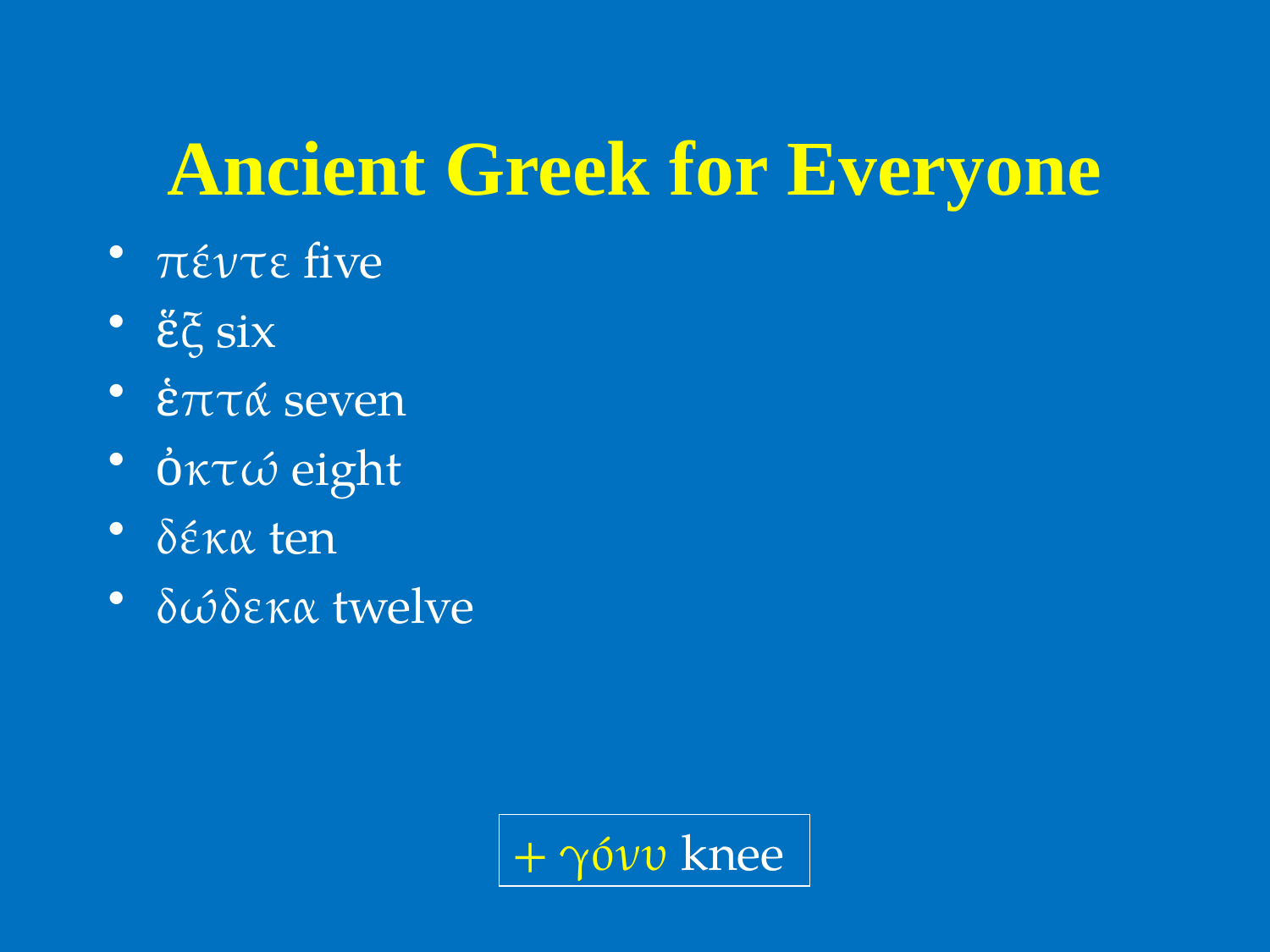

# Ancient Greek for Everyone
πέντε five
ἕξ six
ἑπτά seven
ὀκτώ eight
δέκα ten
δώδεκα twelve
+ γόνυ knee